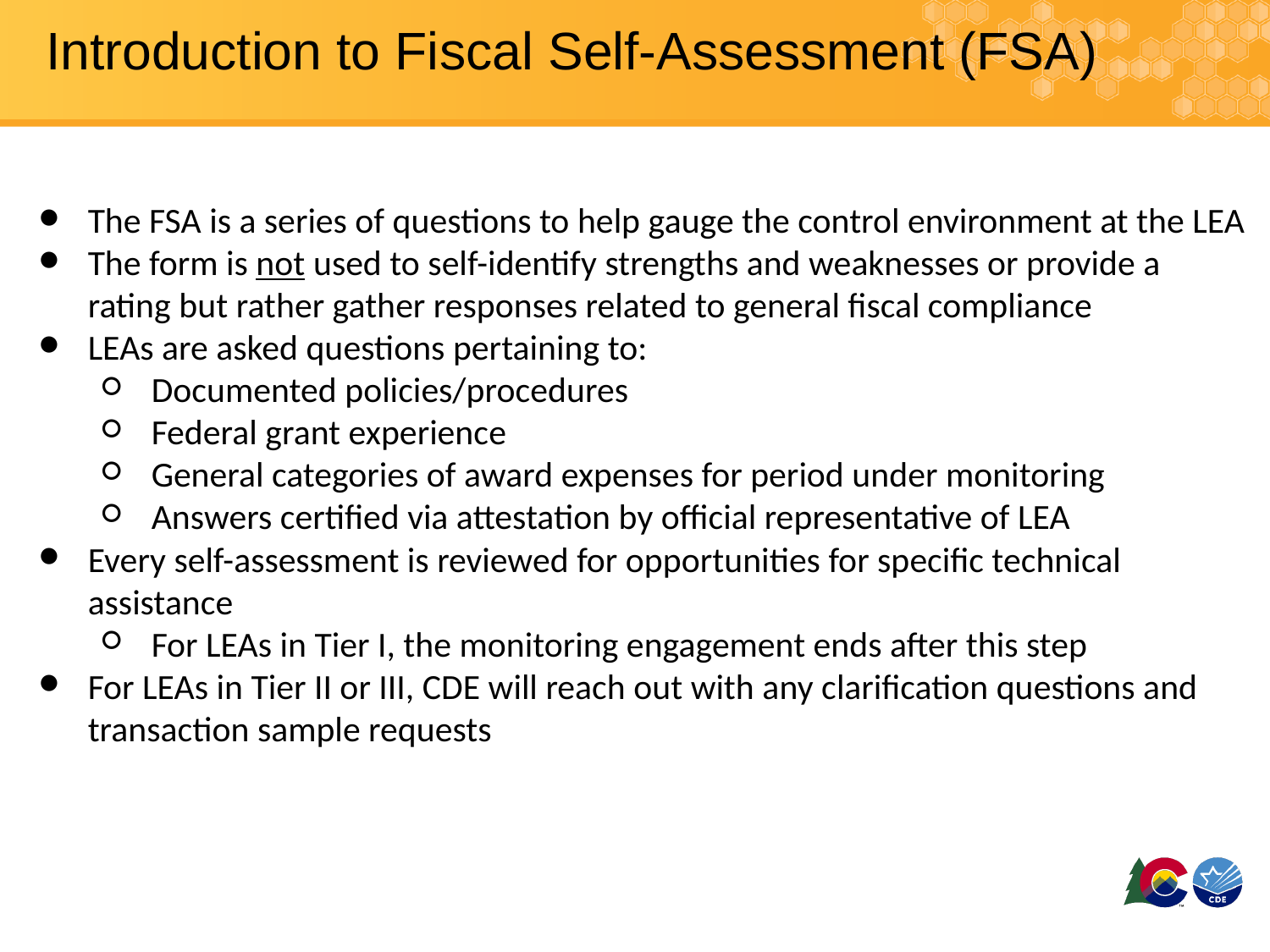

# Introduction to Fiscal Self-Assessment (FSA)
The FSA is a series of questions to help gauge the control environment at the LEA
The form is not used to self-identify strengths and weaknesses or provide a rating but rather gather responses related to general fiscal compliance
LEAs are asked questions pertaining to:
Documented policies/procedures
Federal grant experience
General categories of award expenses for period under monitoring
Answers certified via attestation by official representative of LEA
Every self-assessment is reviewed for opportunities for specific technical assistance
For LEAs in Tier I, the monitoring engagement ends after this step
For LEAs in Tier II or III, CDE will reach out with any clarification questions and transaction sample requests